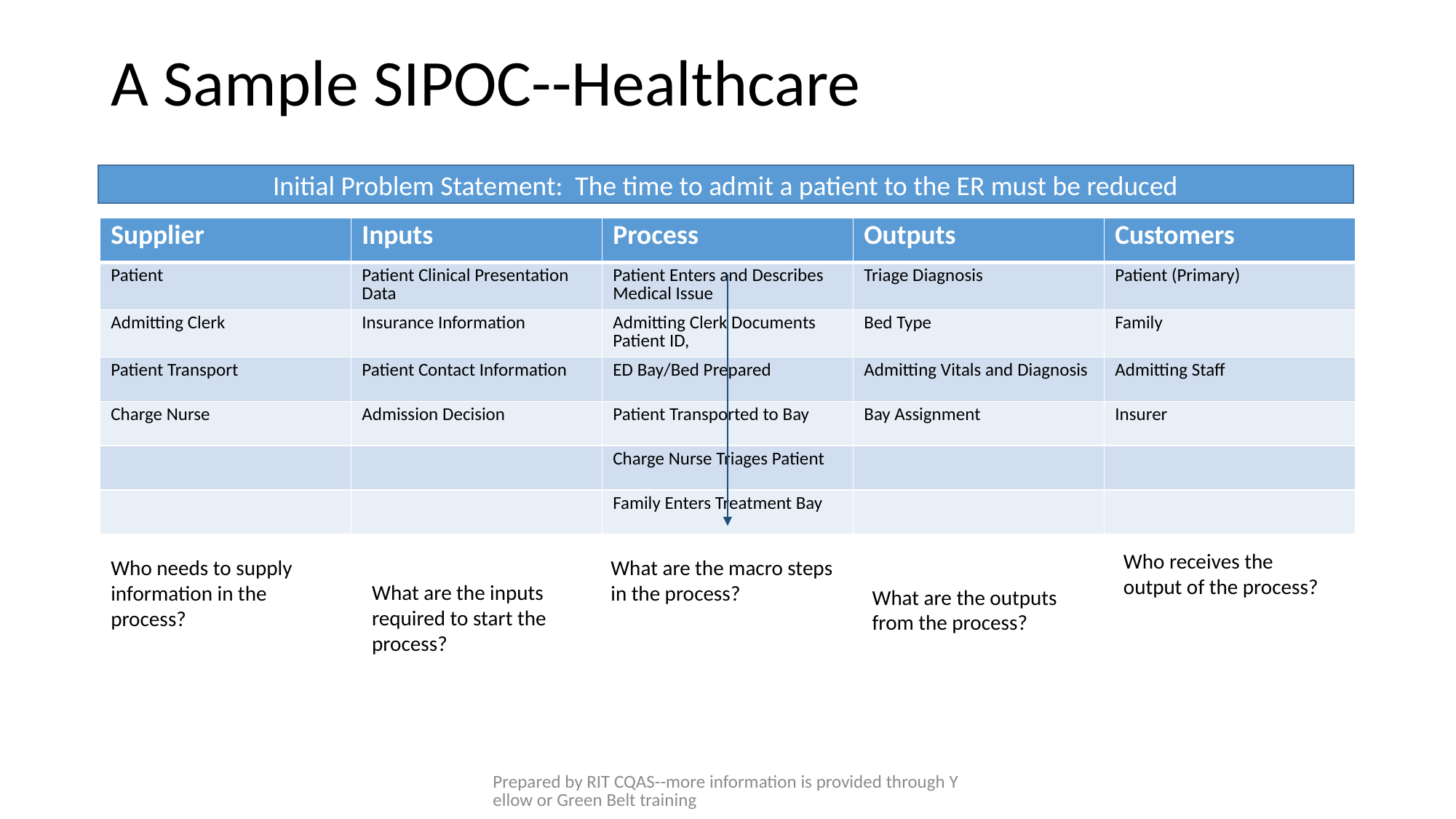

# A Sample SIPOC--Healthcare
Initial Problem Statement:  The time to admit a patient to the ER must be reduced
| Supplier | Inputs | Process | Outputs | Customers |
| --- | --- | --- | --- | --- |
| Patient | Patient Clinical Presentation Data | Patient Enters and Describes Medical Issue | Triage Diagnosis | Patient (Primary) |
| Admitting Clerk | Insurance Information | Admitting Clerk Documents Patient ID, | Bed Type | Family |
| Patient Transport | Patient Contact Information | ED Bay/Bed Prepared | Admitting Vitals and Diagnosis | Admitting Staff |
| Charge Nurse | Admission Decision | Patient Transported to Bay | Bay Assignment | Insurer |
|  |  | Charge Nurse Triages Patient |  |  |
|  |  | Family Enters Treatment Bay |  |  |
Who receives the output of the process?
Who needs to supply information in the process?
What are the macro steps in the process?
What are the inputs required to start the process?
What are the outputs from the process?
Prepared by RIT CQAS--more information is provided through Yellow or Green Belt training